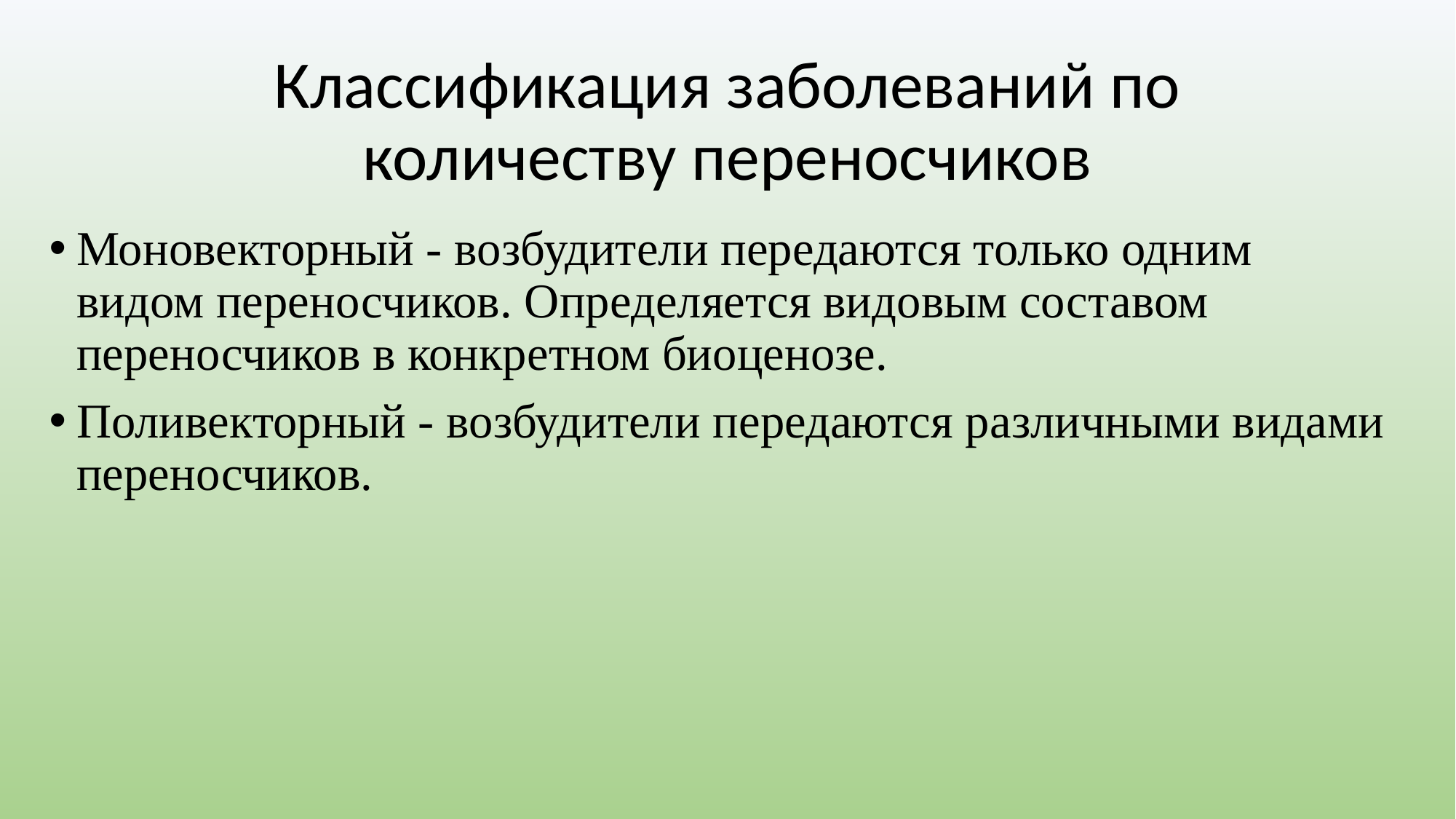

# Классификация заболеваний по количеству переносчиков
Моновекторный - возбудители передаются только одним видом переносчиков. Определяется видовым составом переносчиков в конкретном биоценозе.
Поливекторный - возбудители передаются различными видами переносчиков.